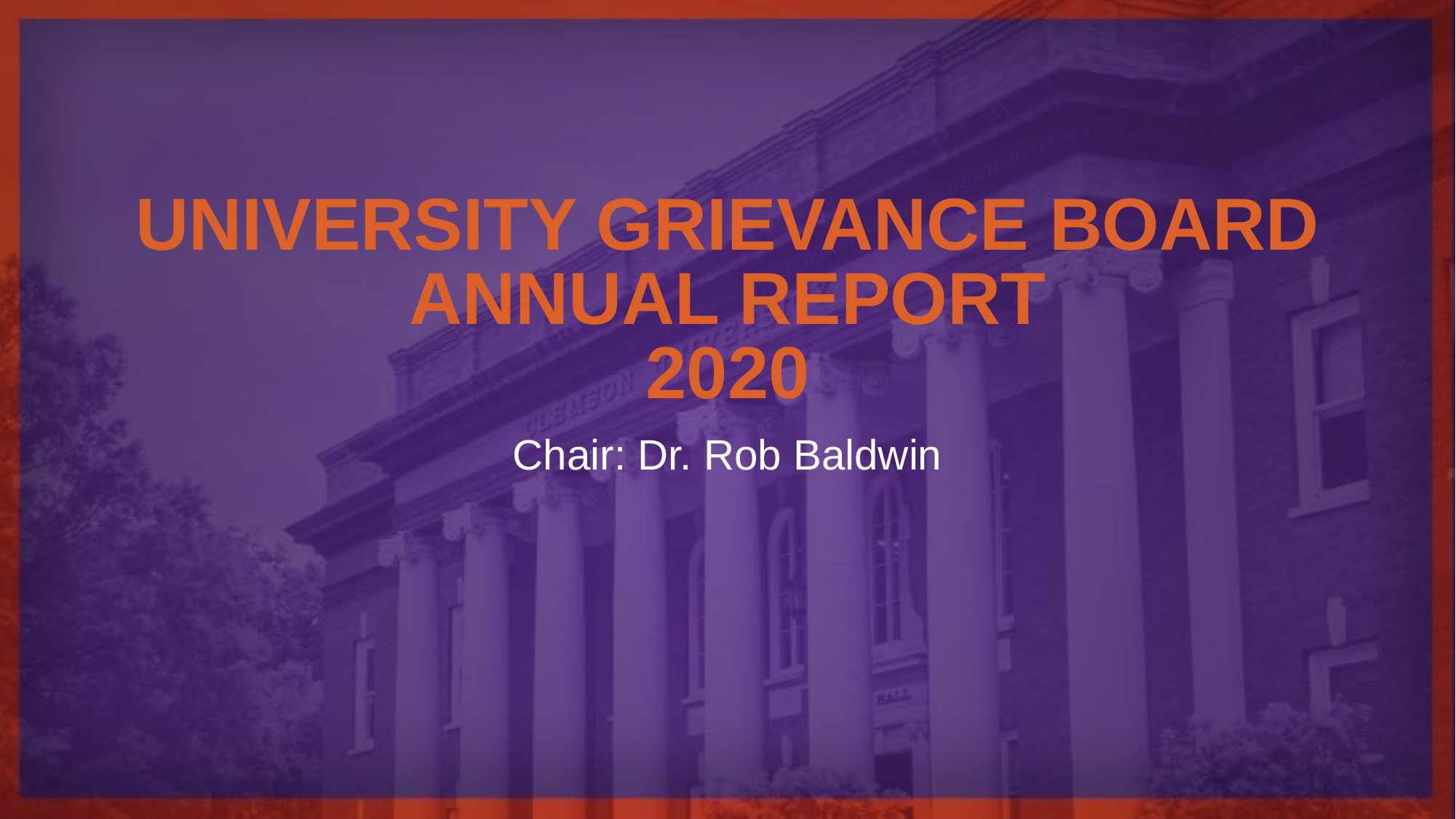

# UNIVERSITY GRIEVANCE BOARD ANNUAL REPORT 2020
Chair: Dr. Rob Baldwin